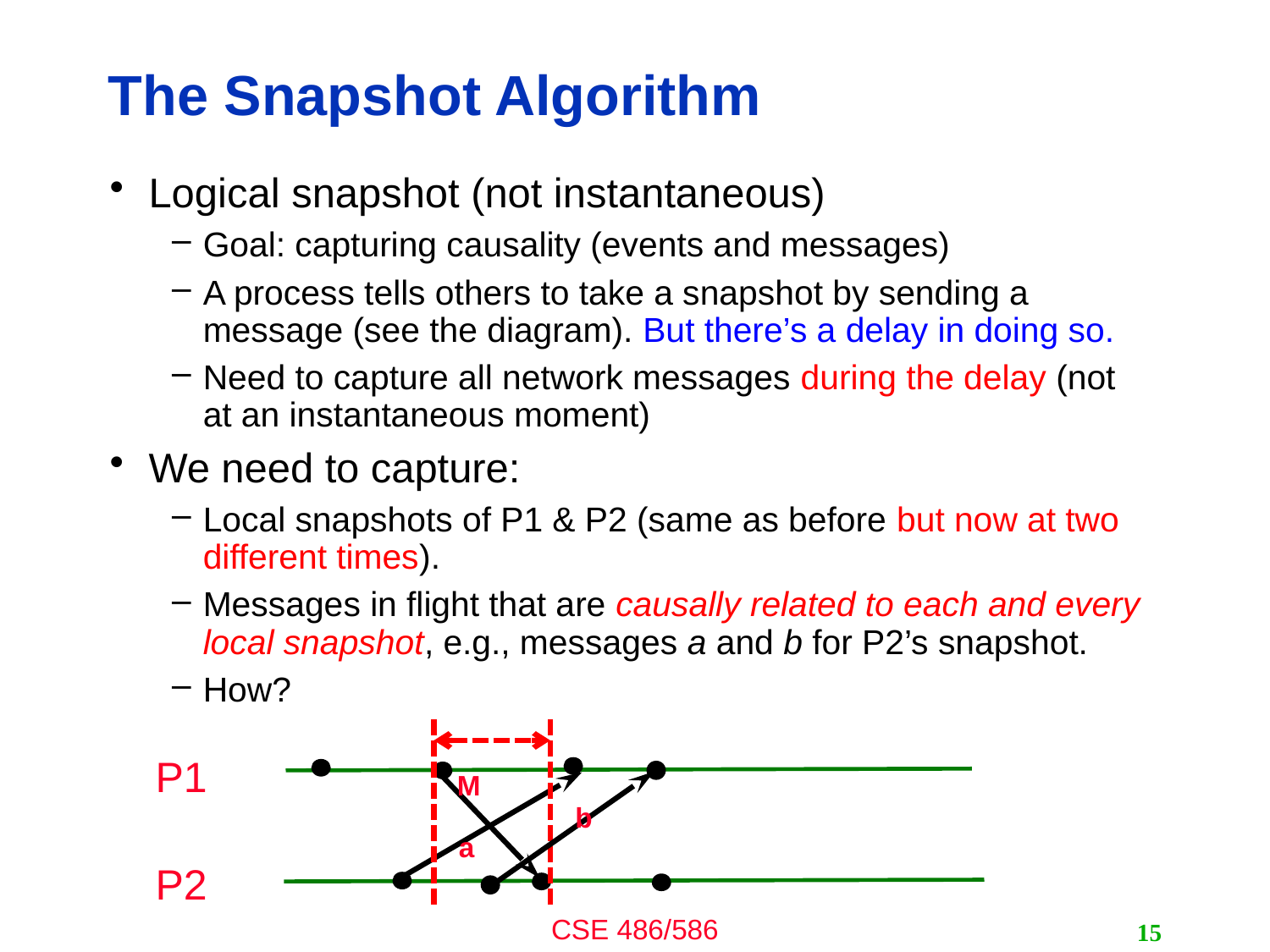

# The Snapshot Algorithm
Logical snapshot (not instantaneous)
Goal: capturing causality (events and messages)
A process tells others to take a snapshot by sending a message (see the diagram). But there’s a delay in doing so.
Need to capture all network messages during the delay (not at an instantaneous moment)
We need to capture:
Local snapshots of P1 & P2 (same as before but now at two different times).
Messages in flight that are causally related to each and every local snapshot, e.g., messages a and b for P2’s snapshot.
How?
P1

M

b
a
P2

15